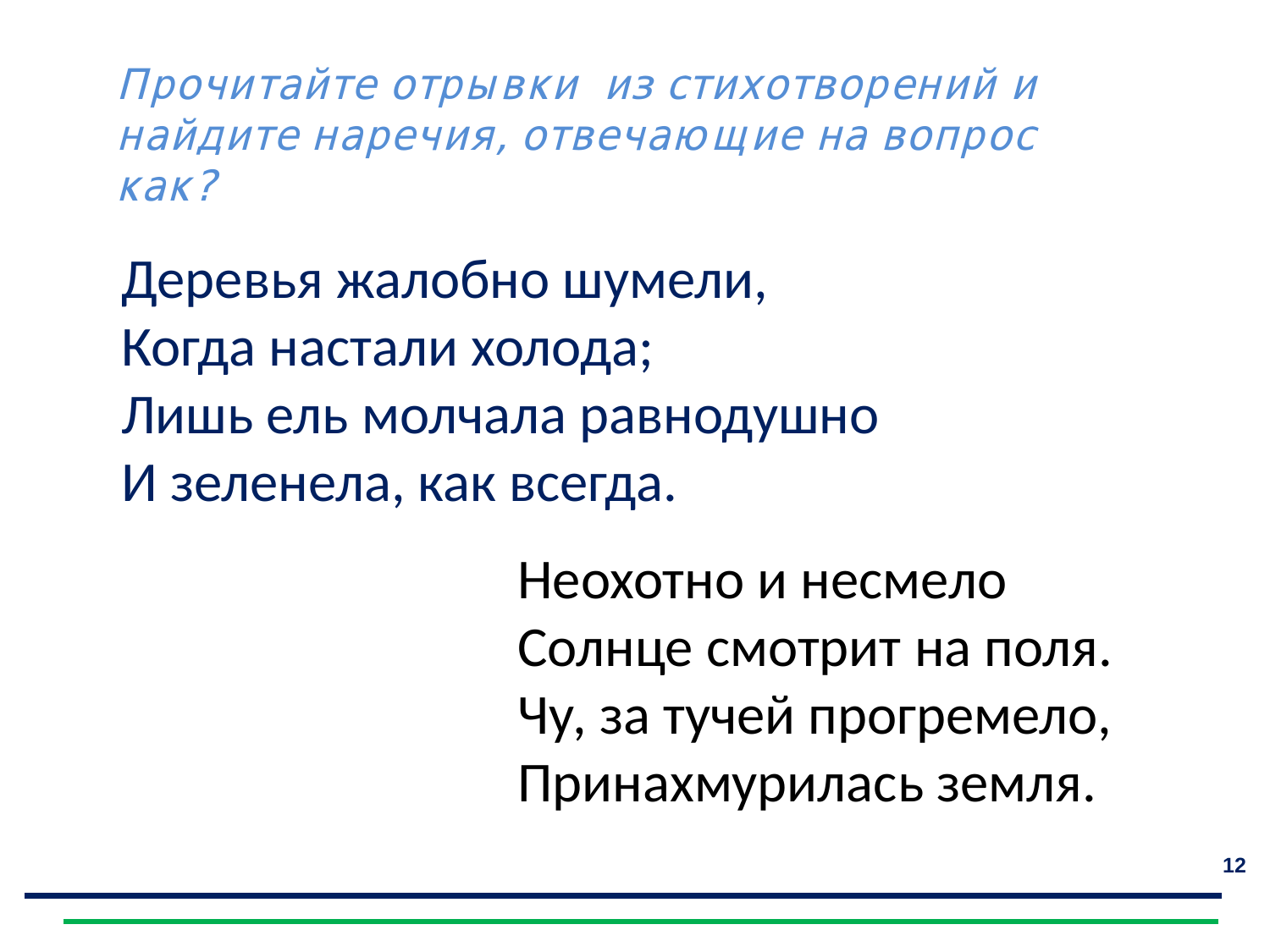

Прочитайте отрывки  из стихотворений и найдите наречия, отвечающие на вопрос как?

Отгадайте загадки
Деревья жалобно шумели,
Когда настали холода;
Лишь ель молчала равнодушно
И зеленела, как всегда.
Неохотно и несмело
Солнце смотрит на поля.
Чу, за тучей прогремело, Принахмурилась земля.
12